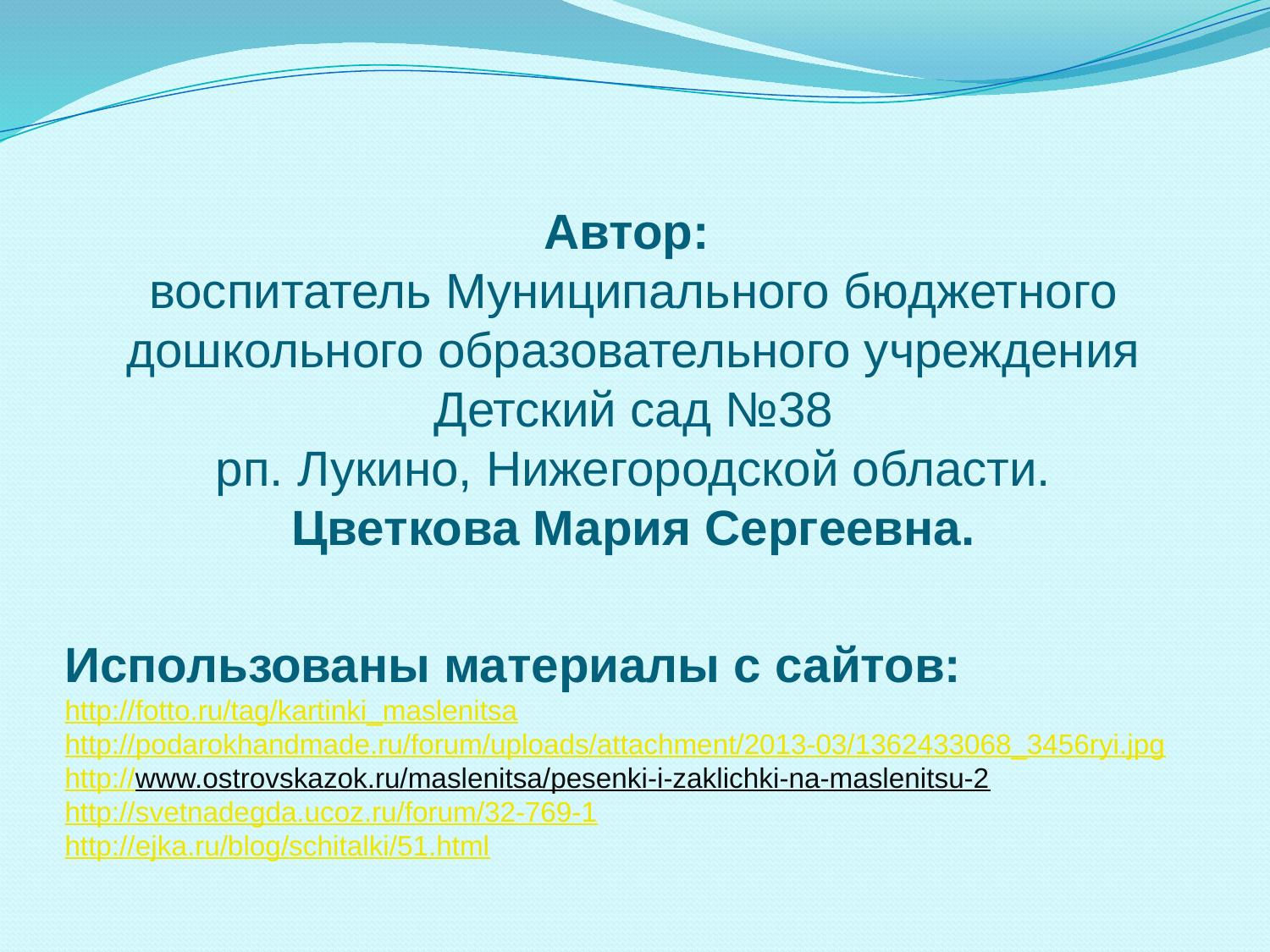

# Автор: воспитатель Муниципального бюджетного дошкольного образовательного учреждения Детский сад №38 рп. Лукино, Нижегородской области. Цветкова Мария Сергеевна.
Использованы материалы с сайтов:
http://fotto.ru/tag/kartinki_maslenitsa
http://podarokhandmade.ru/forum/uploads/attachment/2013-03/1362433068_3456ryi.jpg
http://www.ostrovskazok.ru/maslenitsa/pesenki-i-zaklichki-na-maslenitsu-2
http://svetnadegda.ucoz.ru/forum/32-769-1
http://ejka.ru/blog/schitalki/51.html